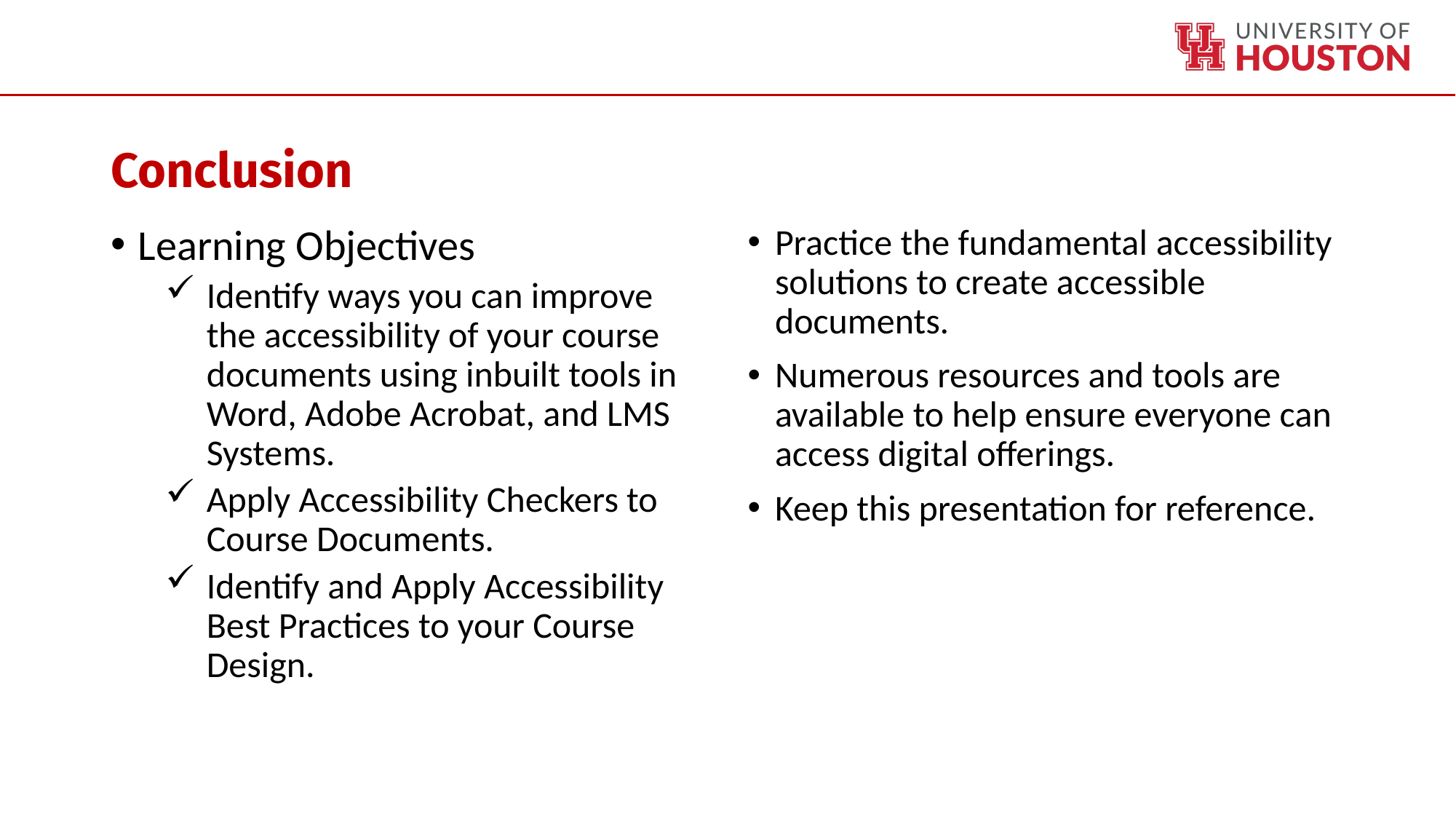

# Conclusion
Learning Objectives
Identify ways you can improve the accessibility of your course documents using inbuilt tools in Word, Adobe Acrobat, and LMS Systems.
Apply Accessibility Checkers to Course Documents.
Identify and Apply Accessibility Best Practices to your Course Design.

Practice the fundamental accessibility solutions to create accessible documents.
Numerous resources and tools are available to help ensure everyone can access digital offerings.
Keep this presentation for reference.